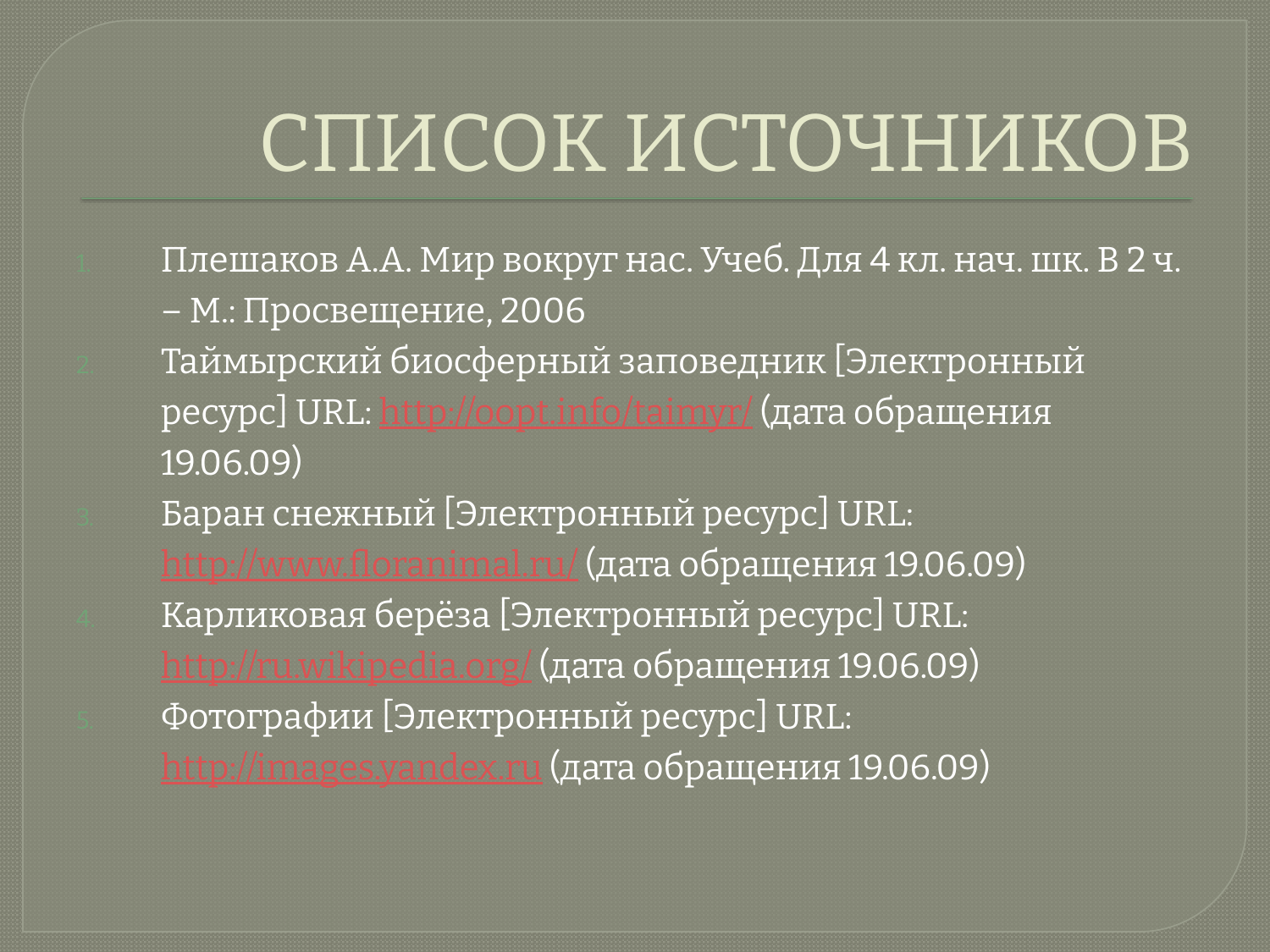

# СПИСОК ИСТОЧНИКОВ
Плешаков А.А. Мир вокруг нас. Учеб. Для 4 кл. нач. шк. В 2 ч. – М.: Просвещение, 2006
Таймырский биосферный заповедник [Электронный ресурс] URL: http://oopt.info/taimyr/ (дата обращения 19.06.09)
Баран снежный [Электронный ресурс] URL: http://www.floranimal.ru/ (дата обращения 19.06.09)
Карликовая берёза [Электронный ресурс] URL: http://ru.wikipedia.org/ (дата обращения 19.06.09)
Фотографии [Электронный ресурс] URL: http://images.yandex.ru (дата обращения 19.06.09)